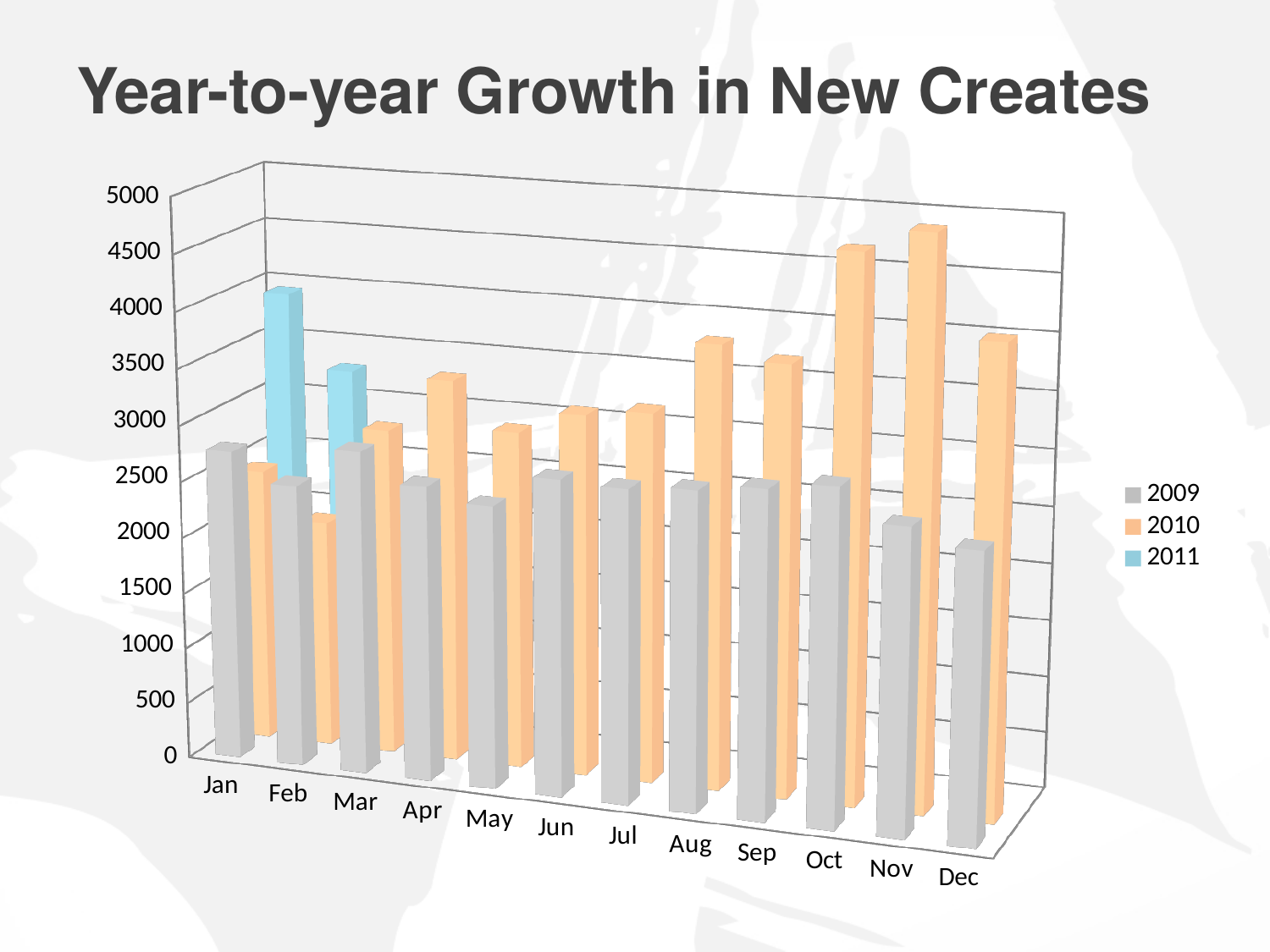

# Year-to-year Growth in New Creates

[unsupported chart]